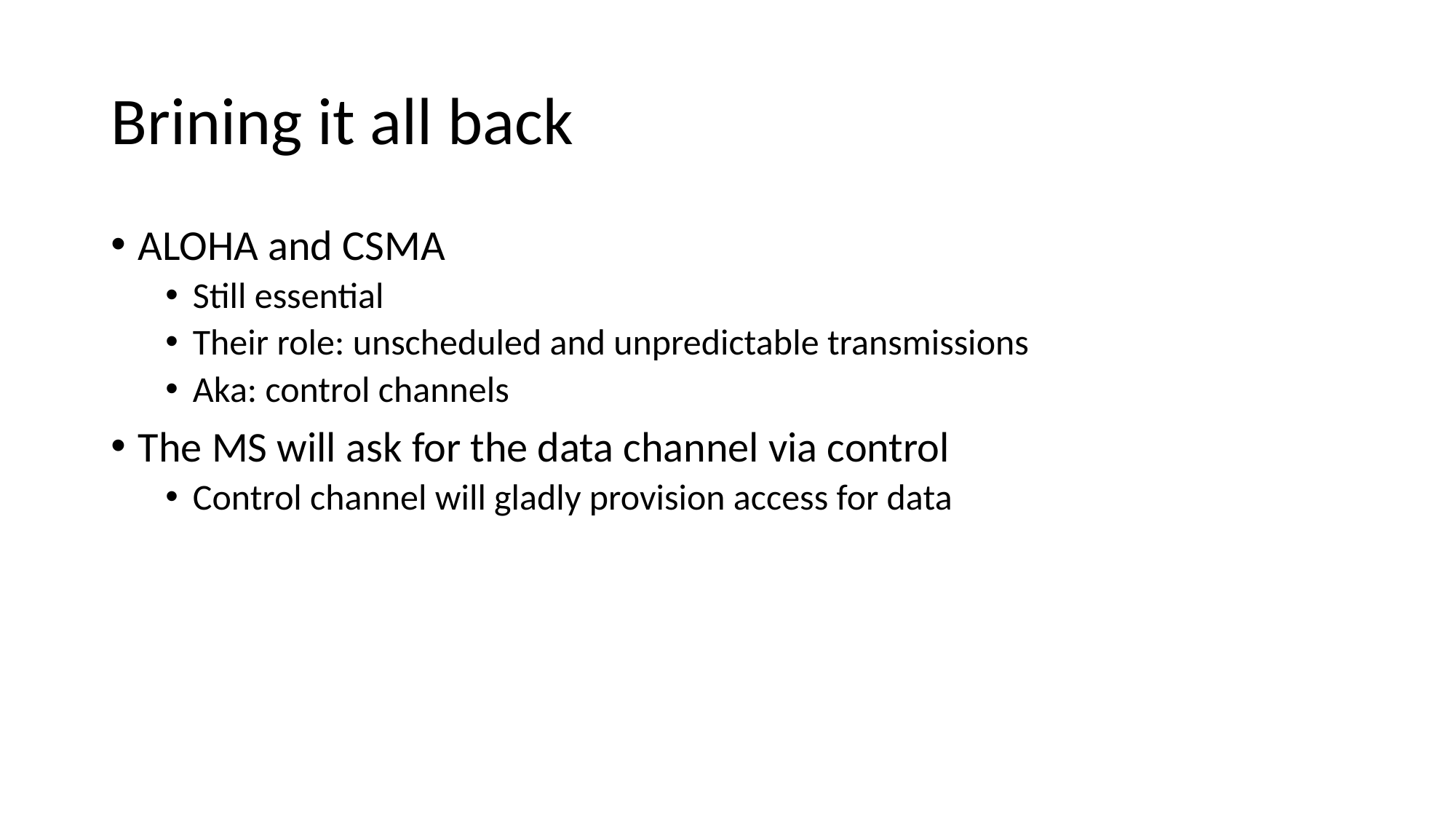

# Brining it all back
ALOHA and CSMA
Still essential
Their role: unscheduled and unpredictable transmissions
Aka: control channels
The MS will ask for the data channel via control
Control channel will gladly provision access for data